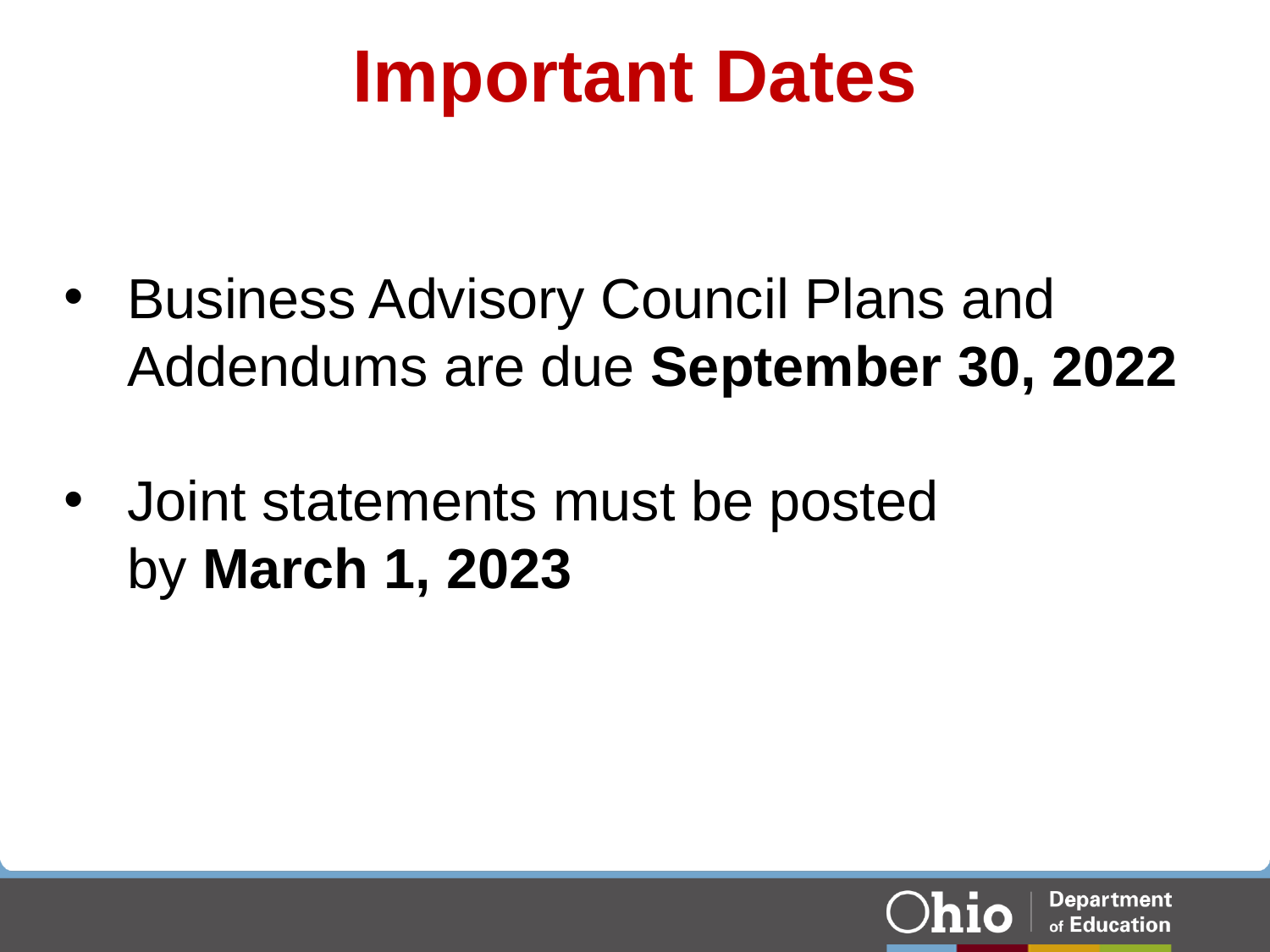

# Important Dates

Business Advisory Council Plans and Addendums are due September 30, 2022

Joint statements must be posted by March 1, 2023